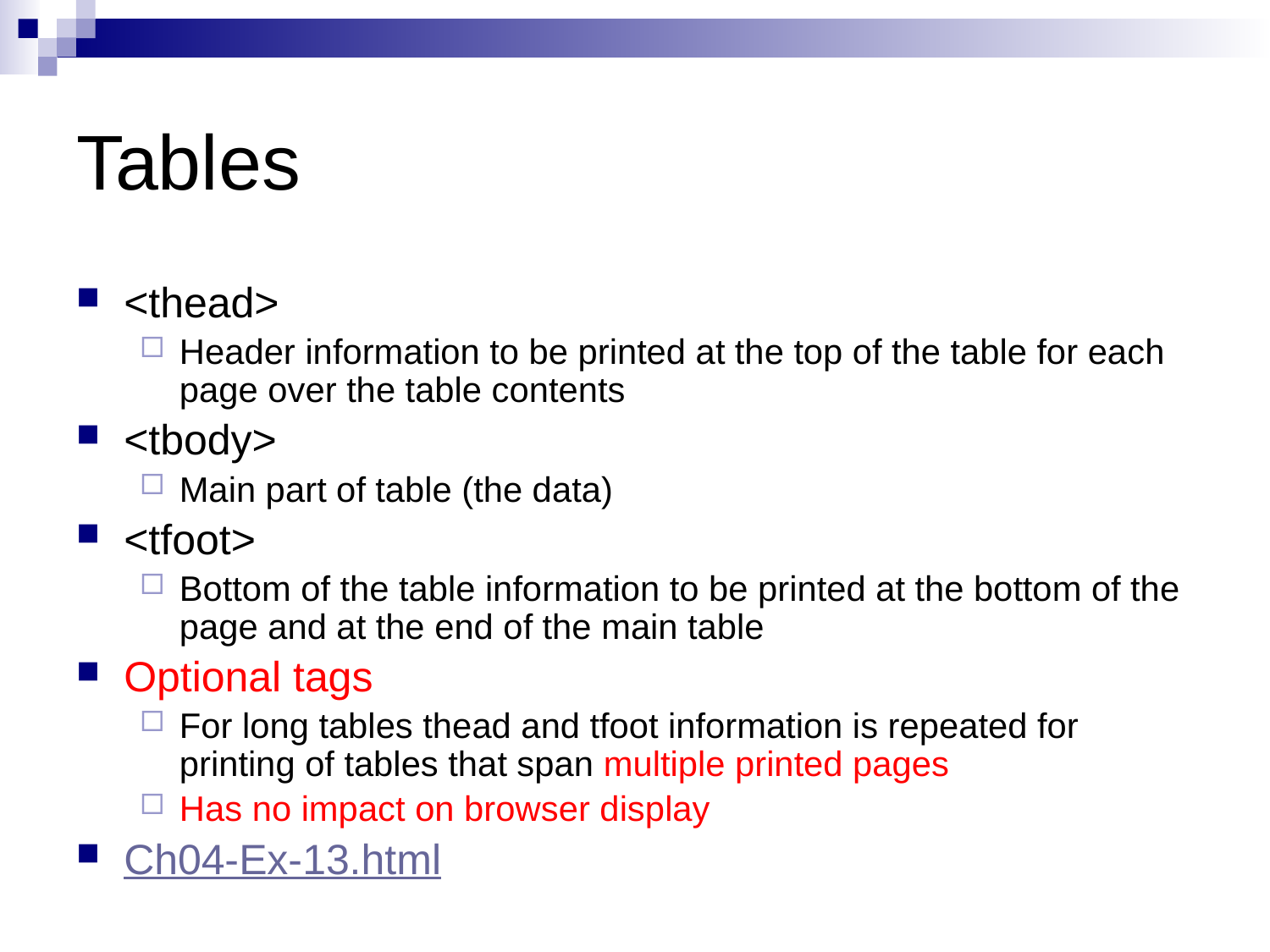

# Tables
<thead>
Header information to be printed at the top of the table for each page over the table contents
<tbody>
Main part of table (the data)
<tfoot>
Bottom of the table information to be printed at the bottom of the page and at the end of the main table
Optional tags
For long tables thead and tfoot information is repeated for printing of tables that span multiple printed pages
Has no impact on browser display
Ch04-Ex-13.html